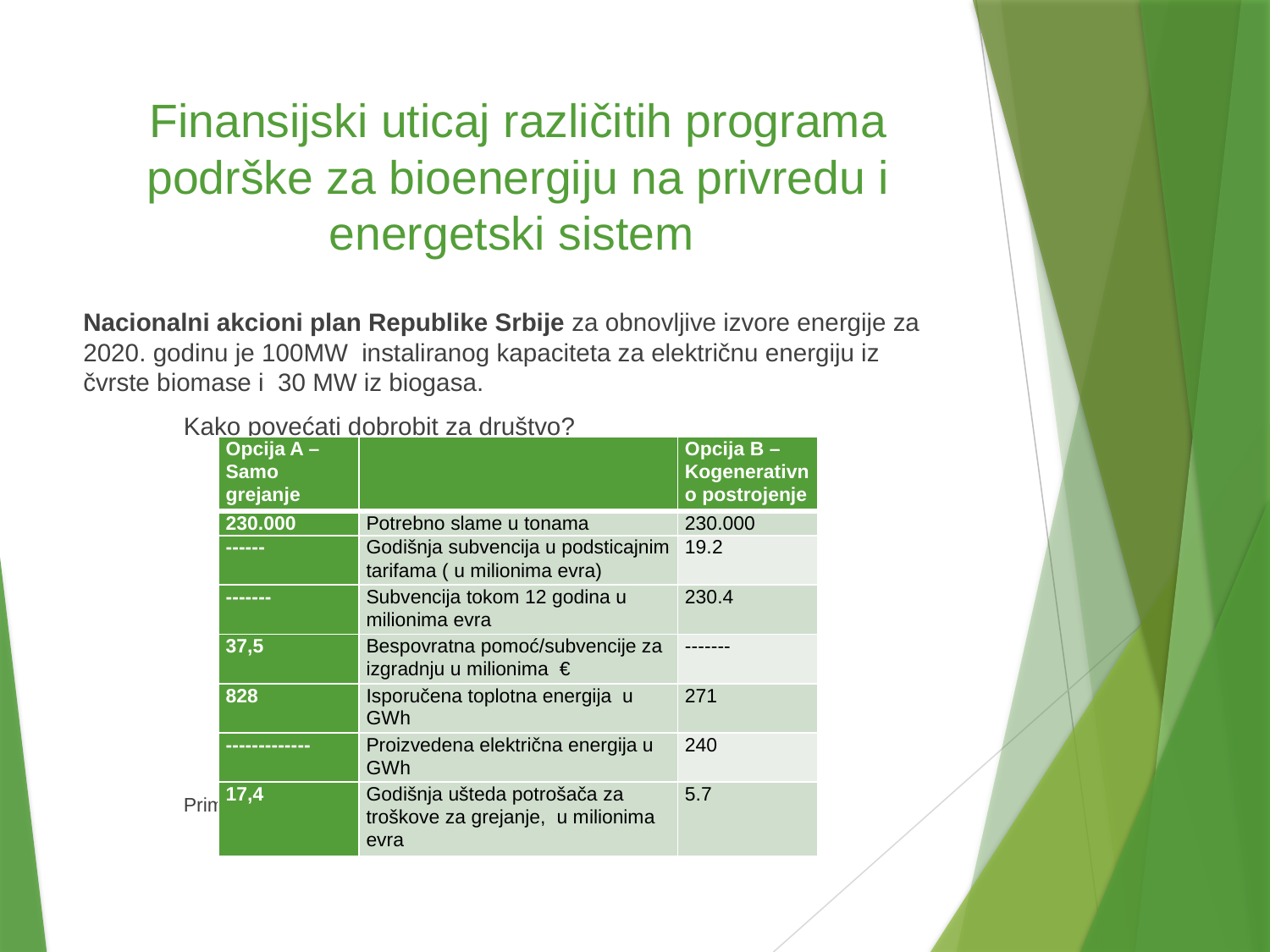

# Finansijski uticaj različitih programa podrške za bioenergiju na privredu i energetski sistem
Nacionalni akcioni plan Republike Srbije za obnovljive izvore energije za 2020. godinu je 100MW  instaliranog kapaciteta za električnu energiju iz čvrste biomase i  30 MW iz biogasa.
					Kako povećati dobrobit za društvo?

			Primer: Izgradnja postrojena od 30 mW

| Opcija A – Samo grejanje |  | Opcija B – Kogenerativno postrojenje |
| --- | --- | --- |
| 230.000 | Potrebno slame u tonama | 230.000 |
| ------ | Godišnja subvencija u podsticajnim tarifama ( u milionima evra) | 19.2 |
| ------- | Subvencija tokom 12 godina u milionima evra | 230.4 |
| 37,5 | Bespovratna pomoć/subvencije za izgradnju u milionima € | ------- |
| 828 | Isporučena toplotna energija u GWh | 271 |
| ------------- | Proizvedena električna energija u GWh | 240 |
| 17,4 | Godišnja ušteda potrošača za troškove za grejanje, u milionima evra | 5.7 |